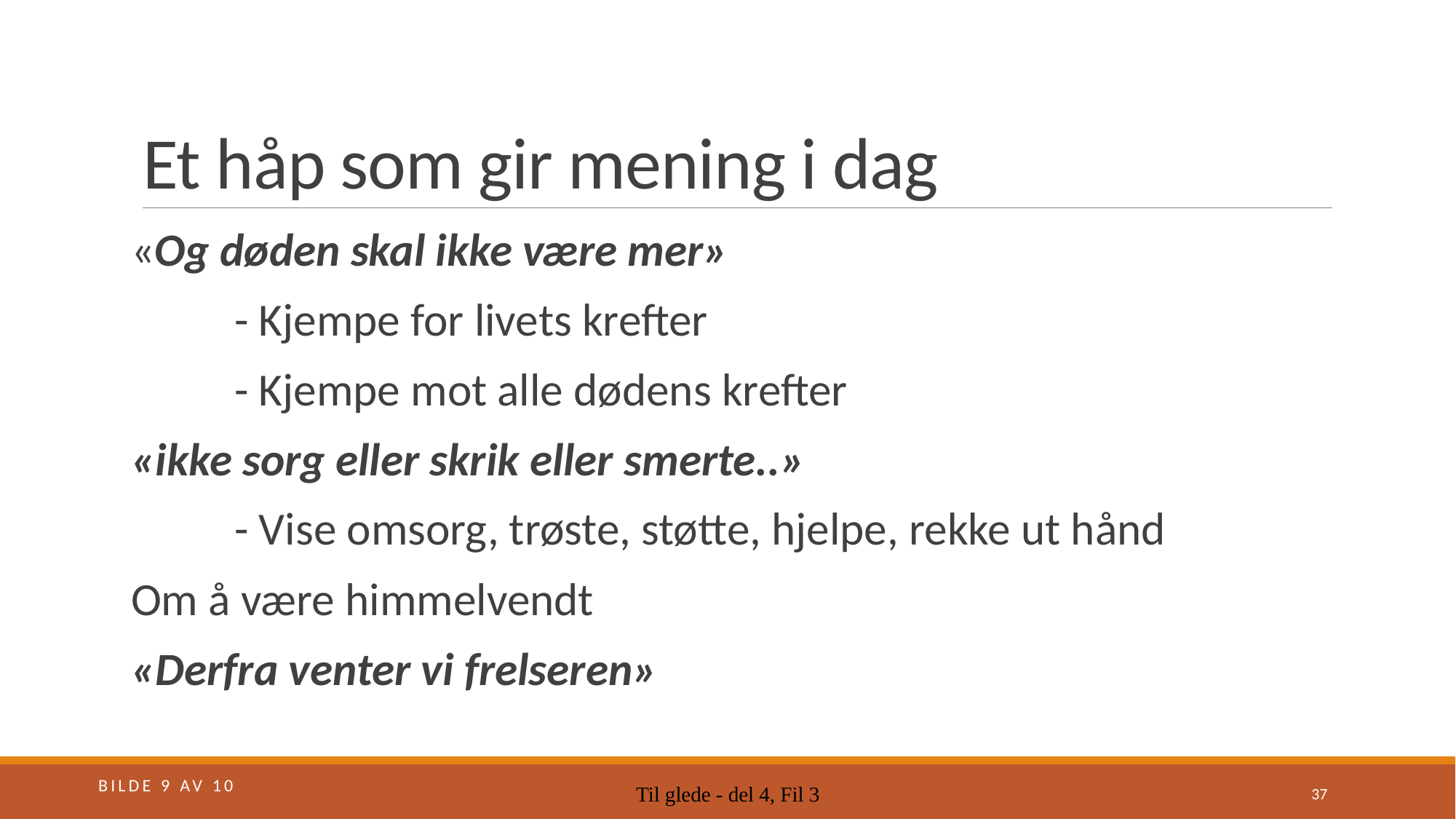

# Et håp som gir mening i dag
«Og døden skal ikke være mer»
	- Kjempe for livets krefter
	- Kjempe mot alle dødens krefter
«ikke sorg eller skrik eller smerte..»
	- Vise omsorg, trøste, støtte, hjelpe, rekke ut hånd
Om å være himmelvendt
«Derfra venter vi frelseren»

Bilde 9 av 10
Til glede - del 4, Fil 3
37